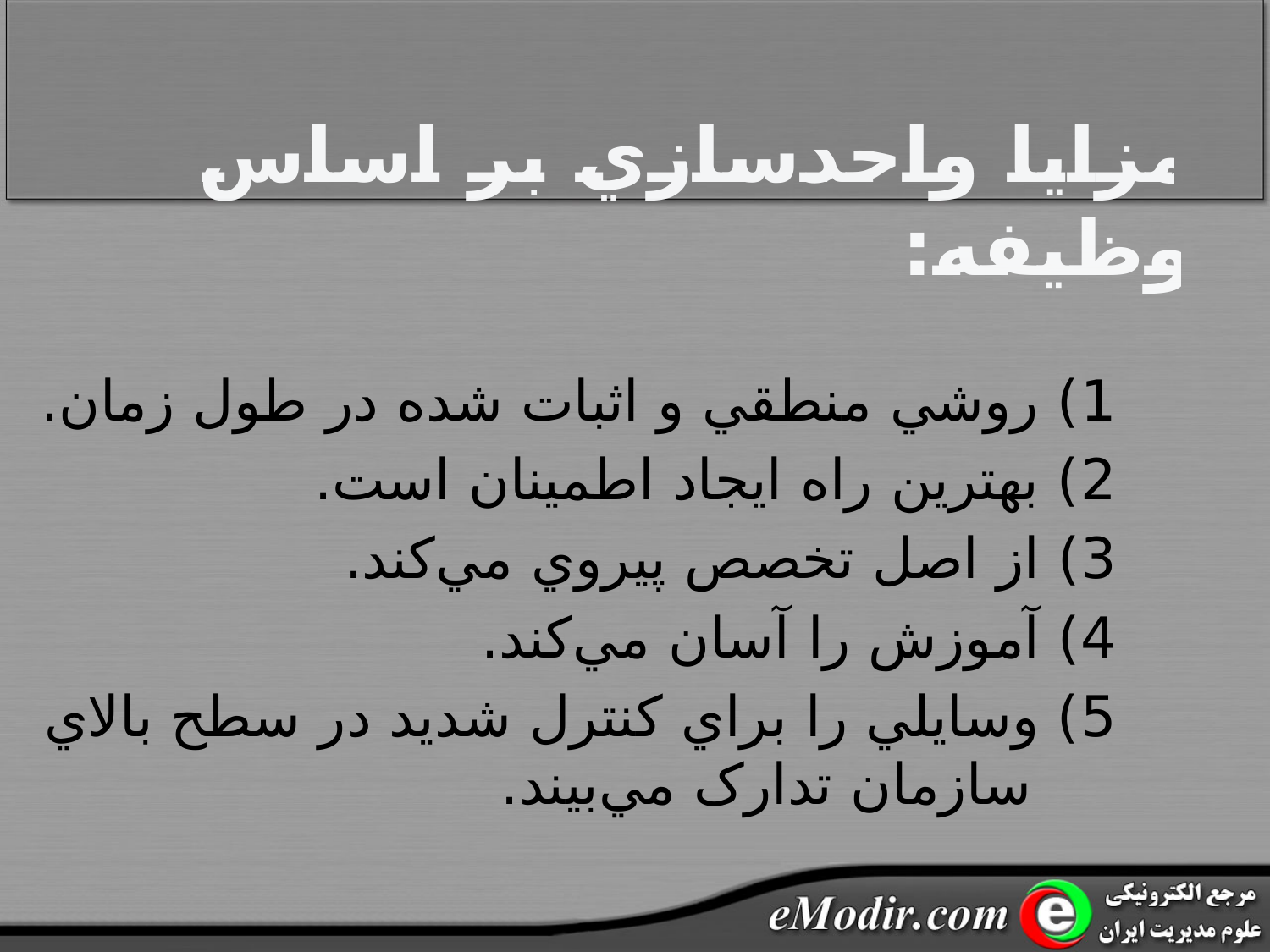

# مزايا واحدسازي بر اساس وظيفه:

1) روشي منطقي و اثبات شده در طول زمان.
2) بهترين راه ايجاد اطمينان است.
3) از اصل تخصص پيروي مي‌کند.
4) آموزش را آسان مي‌کند.
5) وسايلي را براي کنترل شديد در سطح بالاي سازمان تدارک مي‌بيند.